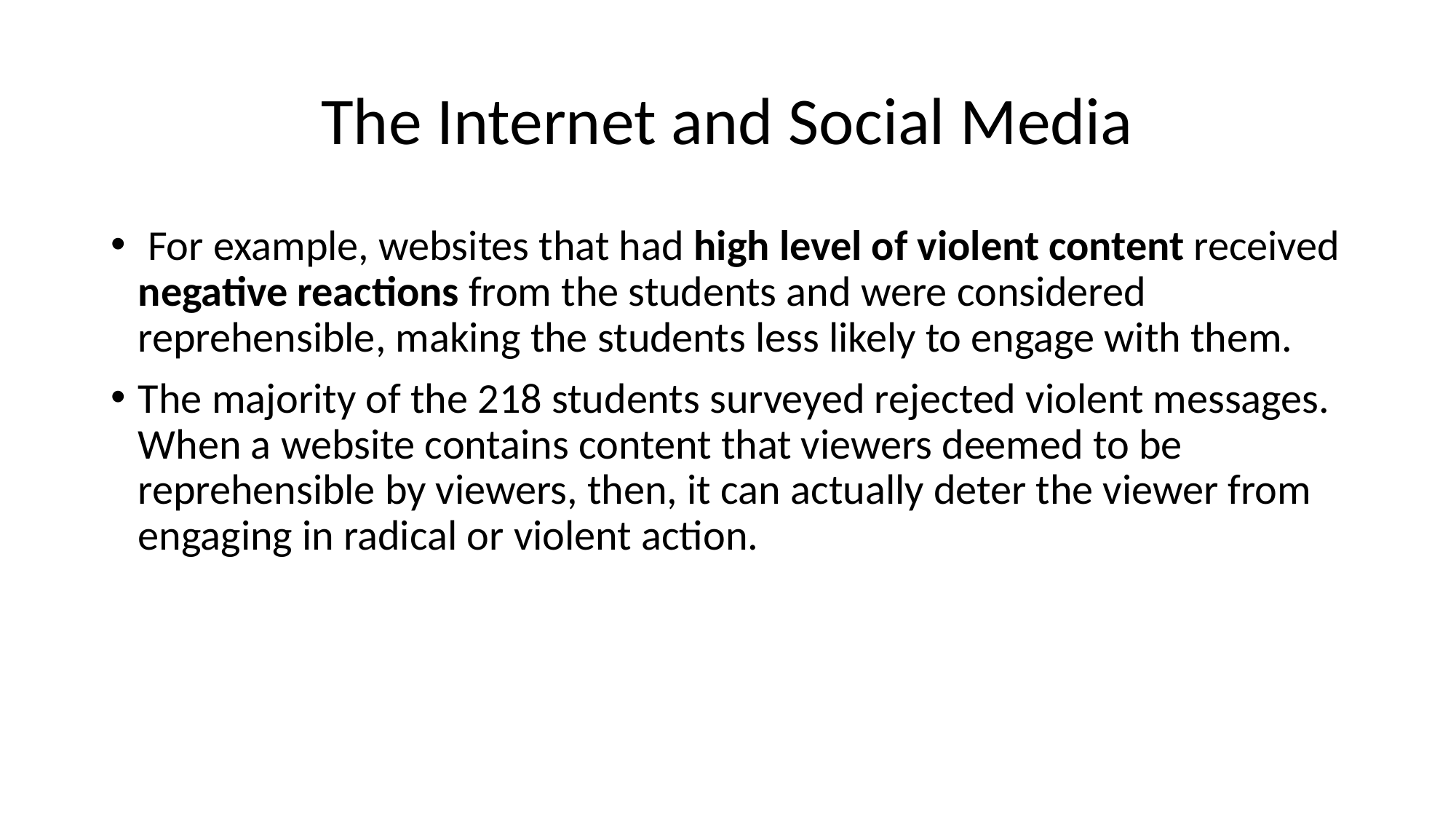

# The Internet and Social Media
 For example, websites that had high level of violent content received negative reactions from the students and were considered reprehensible, making the students less likely to engage with them.
The majority of the 218 students surveyed rejected violent messages. When a website contains content that viewers deemed to be reprehensible by viewers, then, it can actually deter the viewer from engaging in radical or violent action.